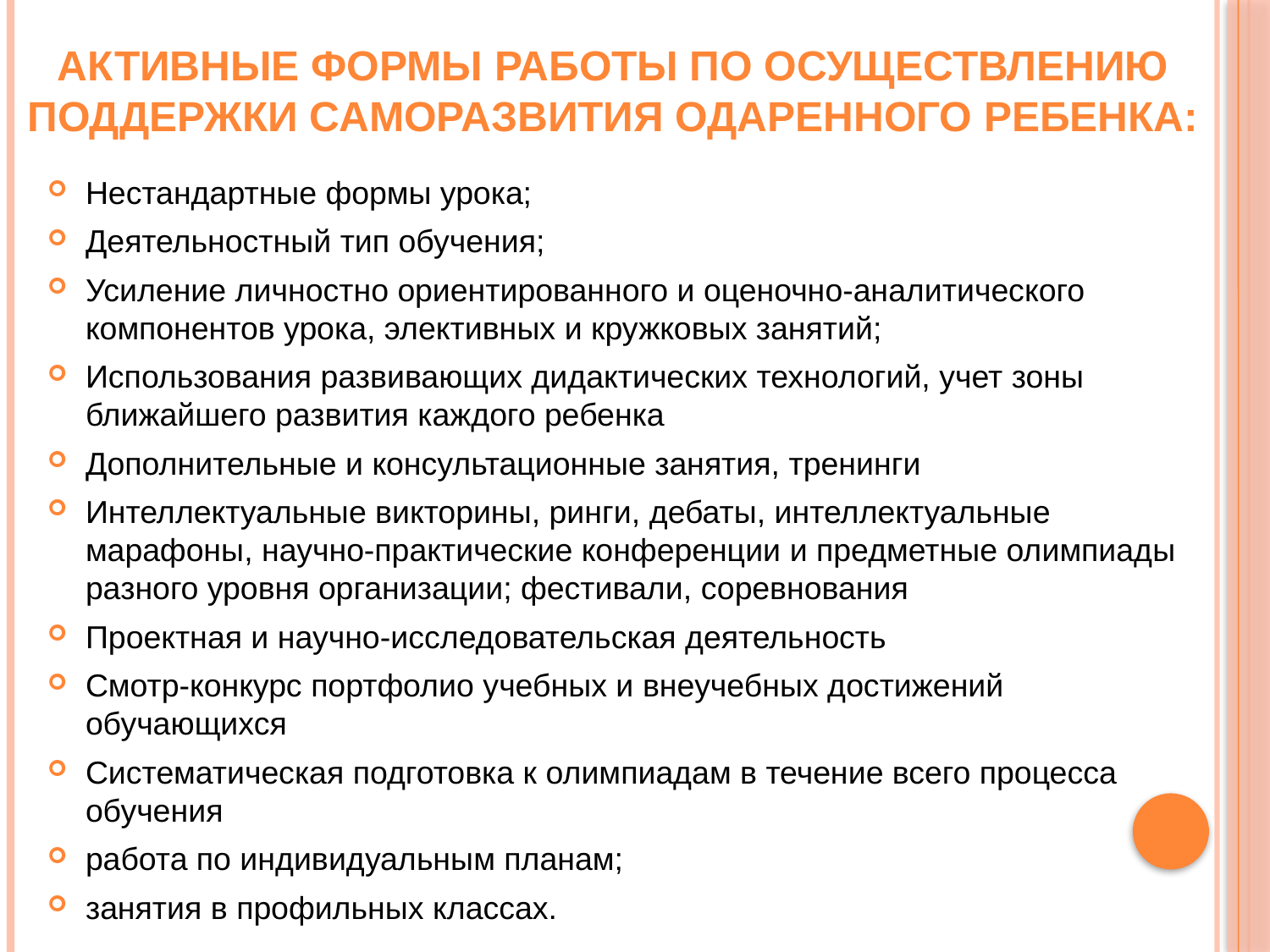

# Активные формы работы по осуществлению поддержки саморазвития одаренного ребенка:
Нестандартные формы урока;
Деятельностный тип обучения;
Усиление личностно ориентированного и оценочно-аналитического компонентов урока, элективных и кружковых занятий;
Использования развивающих дидактических технологий, учет зоны ближайшего развития каждого ребенка
Дополнительные и консультационные занятия, тренинги
Интеллектуальные викторины, ринги, дебаты, интеллектуальные марафоны, научно-практические конференции и предметные олимпиады разного уровня организации; фестивали, соревнования
Проектная и научно-исследовательская деятельность
Смотр-конкурс портфолио учебных и внеучебных достижений обучающихся
Систематическая подготовка к олимпиадам в течение всего процесса обучения
работа по индивидуальным планам;
занятия в профильных классах.